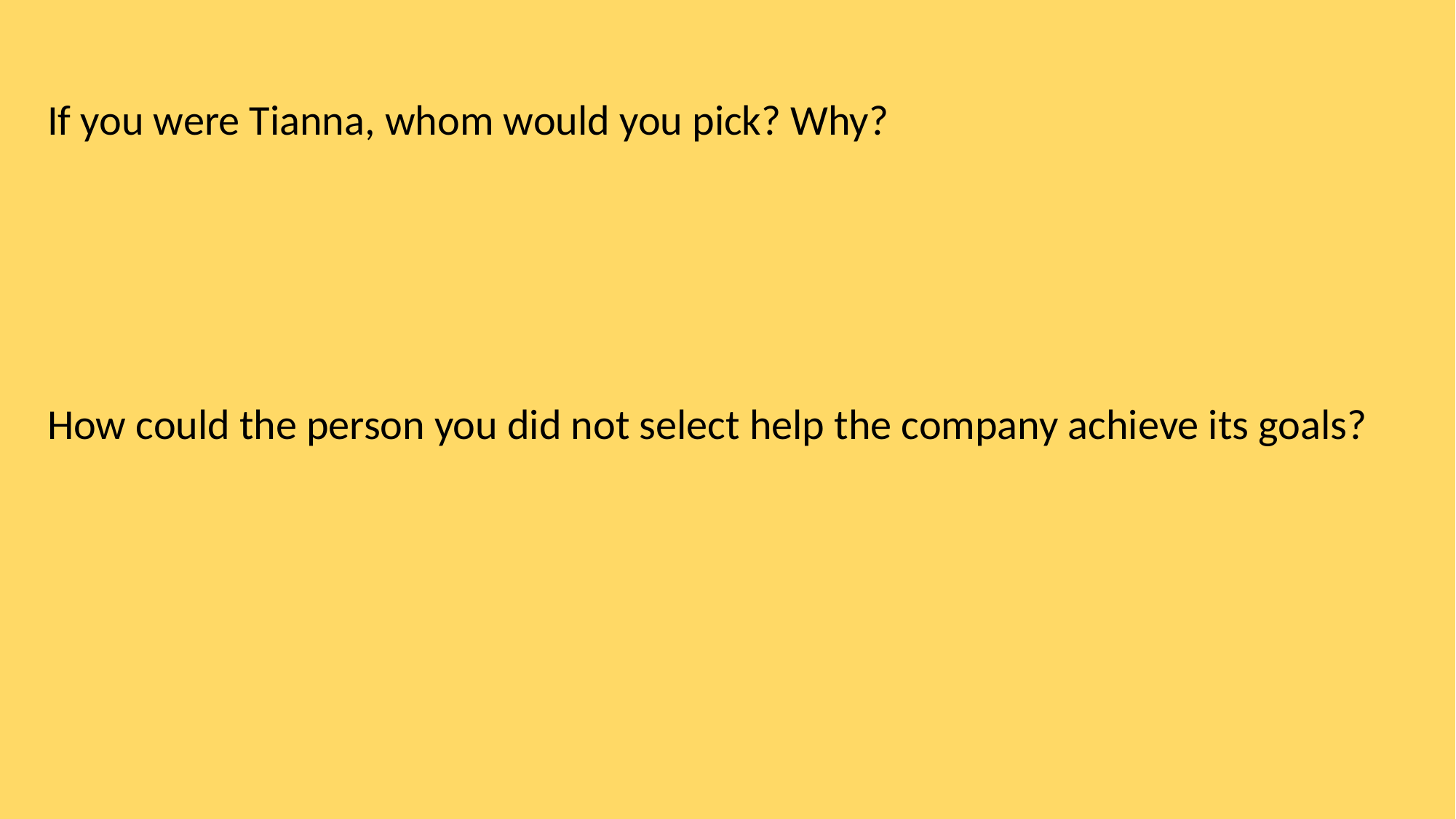

If you were Tianna, whom would you pick? Why?

How could the person you did not select help the company achieve its goals?